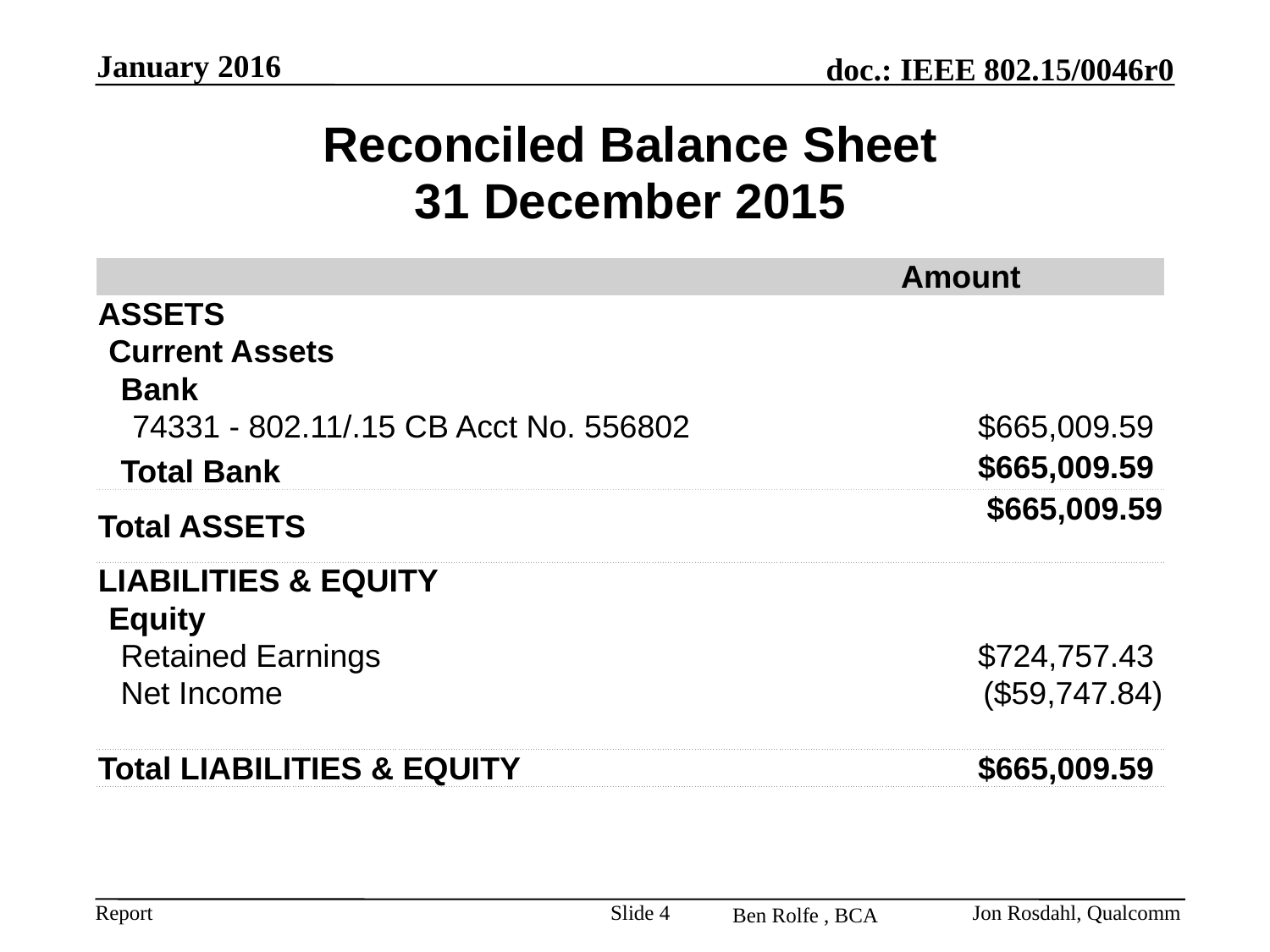

January 2016
| Reconciled Balance Sheet |  |
| --- | --- |
| 31 December 2015 |  |
|  |  |
|  | Amount |
| ASSETS |  |
| Current Assets |  |
| Bank |  |
| 74331 - 802.11/.15 CB Acct No. 556802 | $665,009.59 |
| Total Bank | $665,009.59 |
| Total ASSETS | $665,009.59 |
| LIABILITIES & EQUITY |  |
| Equity |  |
| Retained Earnings | $724,757.43 |
| Net Income | ($59,747.84) |
|  |  |
| Total LIABILITIES & EQUITY | $665,009.59 |
|  |  |
Slide 4
Jon Rosdahl, Qualcomm